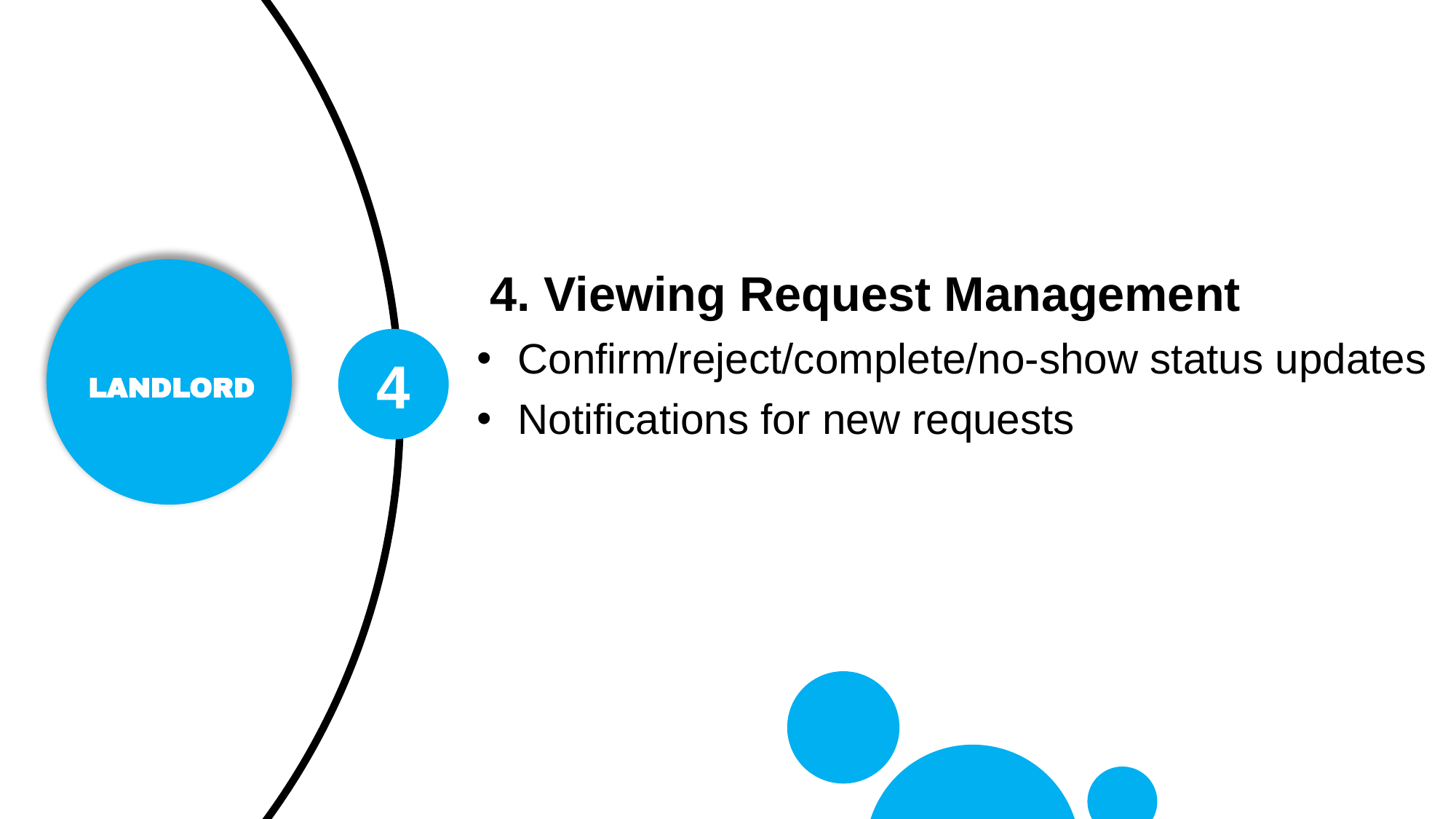

7

6
8
1
5
2
4
3

 4. Viewing Request Management
Confirm/reject/complete/no-show status updates
Notifications for new requests
LANDLORD